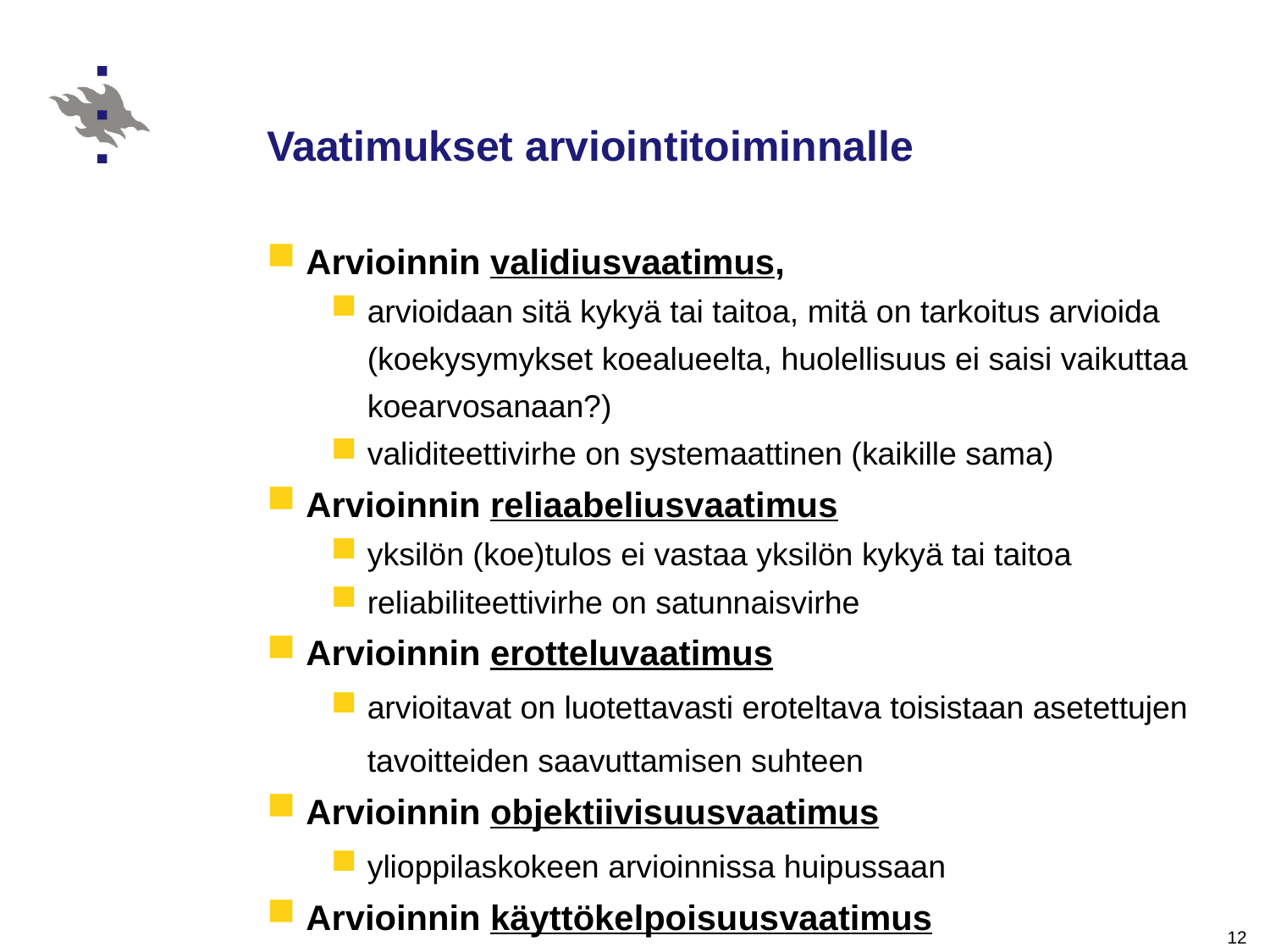

# Vaatimukset arviointitoiminnalle
Arvioinnin validiusvaatimus,
arvioidaan sitä kykyä tai taitoa, mitä on tarkoitus arvioida (koekysymykset koealueelta, huolellisuus ei saisi vaikuttaa koearvosanaan?)
validiteettivirhe on systemaattinen (kaikille sama)
Arvioinnin reliaabeliusvaatimus
yksilön (koe)tulos ei vastaa yksilön kykyä tai taitoa
reliabiliteettivirhe on satunnaisvirhe
Arvioinnin erotteluvaatimus
arvioitavat on luotettavasti eroteltava toisistaan asetettujen tavoitteiden saavuttamisen suhteen
Arvioinnin objektiivisuusvaatimus
ylioppilaskokeen arvioinnissa huipussaan
Arvioinnin käyttökelpoisuusvaatimus
12